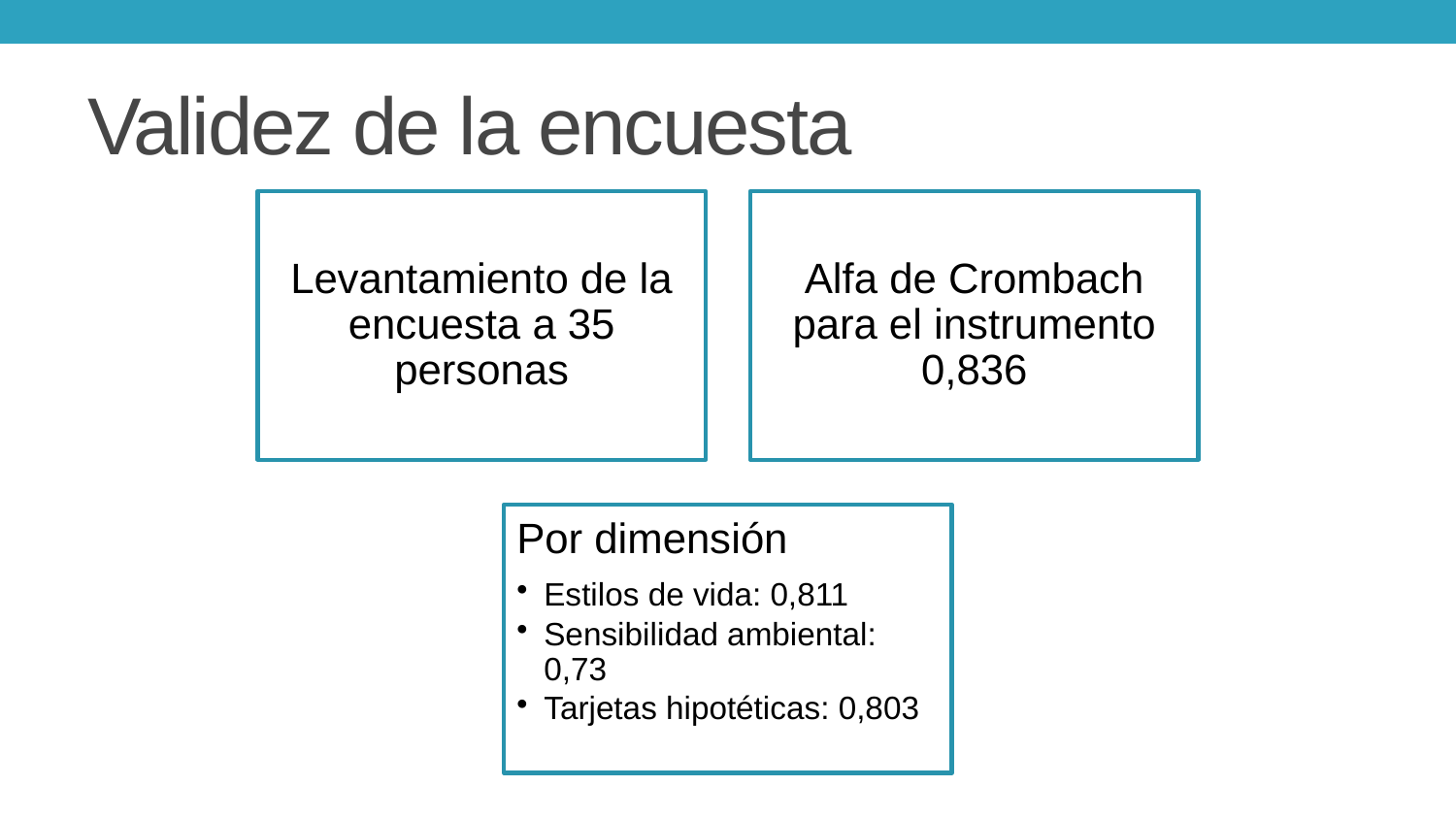

# Validez de la encuesta
Levantamiento de la encuesta a 35 personas
Alfa de Crombach para el instrumento 0,836
Por dimensión
Estilos de vida: 0,811
Sensibilidad ambiental: 0,73
Tarjetas hipotéticas: 0,803